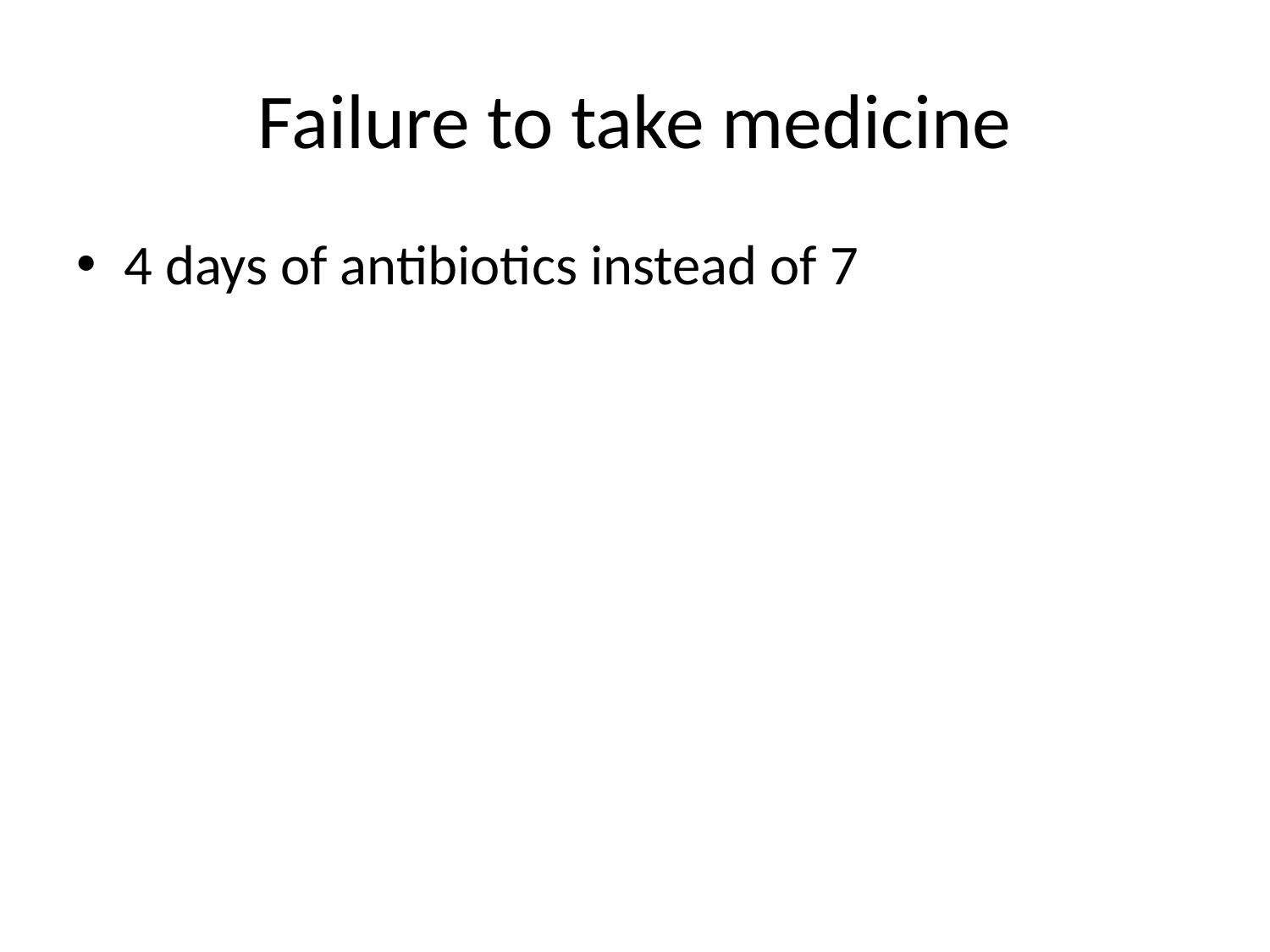

# Failure to take medicine
4 days of antibiotics instead of 7